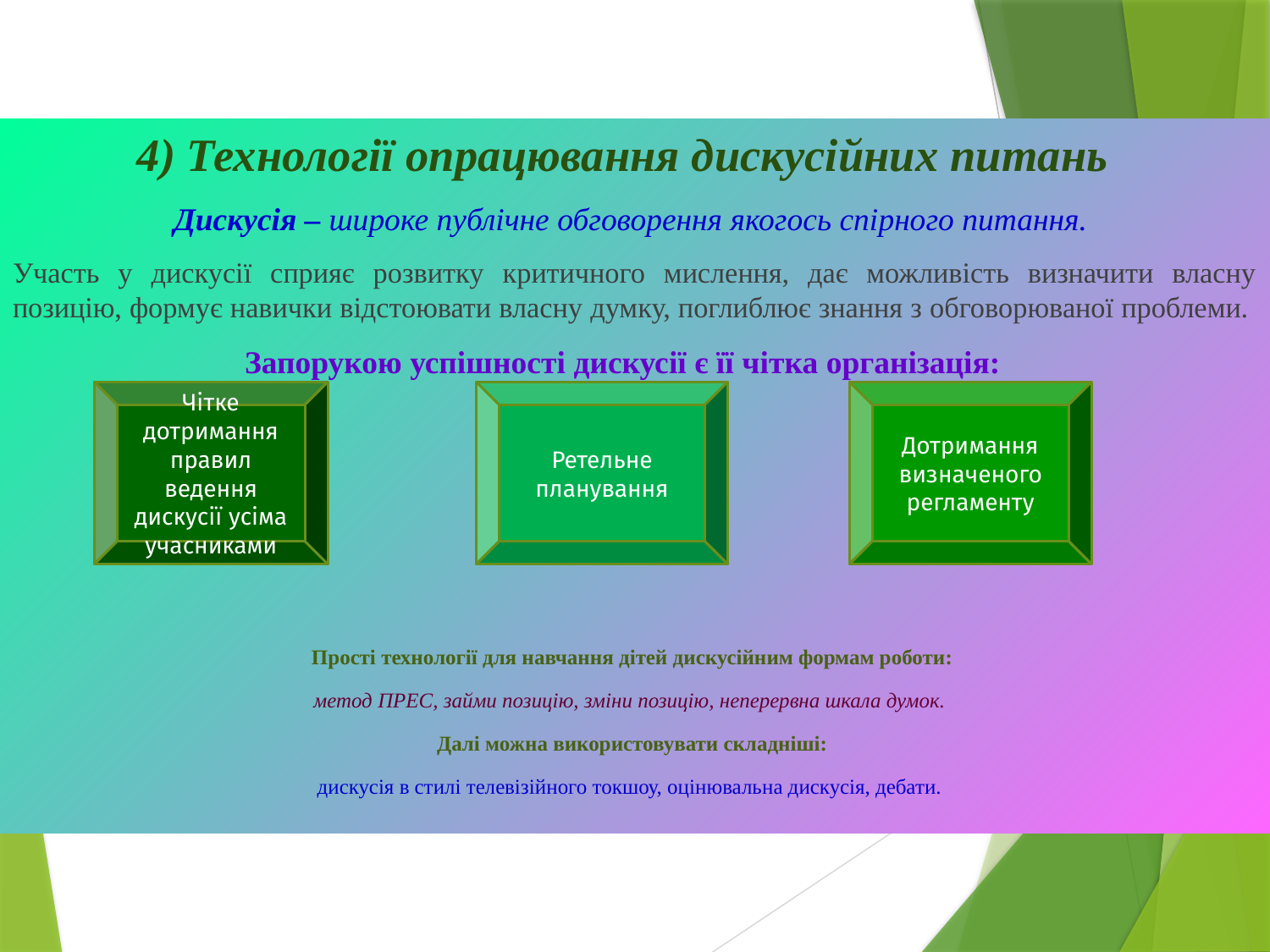

4) Технології опрацювання дискусійних питань
Дискусія – широке публічне обговорення якогось спірного питання.
Участь у дискусії сприяє розвитку критичного мислення, дає можливість визначити власну позицію, формує навички відстоювати власну думку, поглиблює знання з обговорюваної проблеми.
Запорукою успішності дискусії є її чітка організація:

Прості технології для навчання дітей дискусійним формам роботи:
метод ПРЕС, займи позицію, зміни позицію, неперервна шкала думок.
Далі можна використовувати складніші:
дискусія в стилі телевізійного токшоу, оцінювальна дискусія, дебати.

Чітке дотримання правил ведення дискусії усіма учасниками
Ретельне планування
Дотримання визначеного регламенту